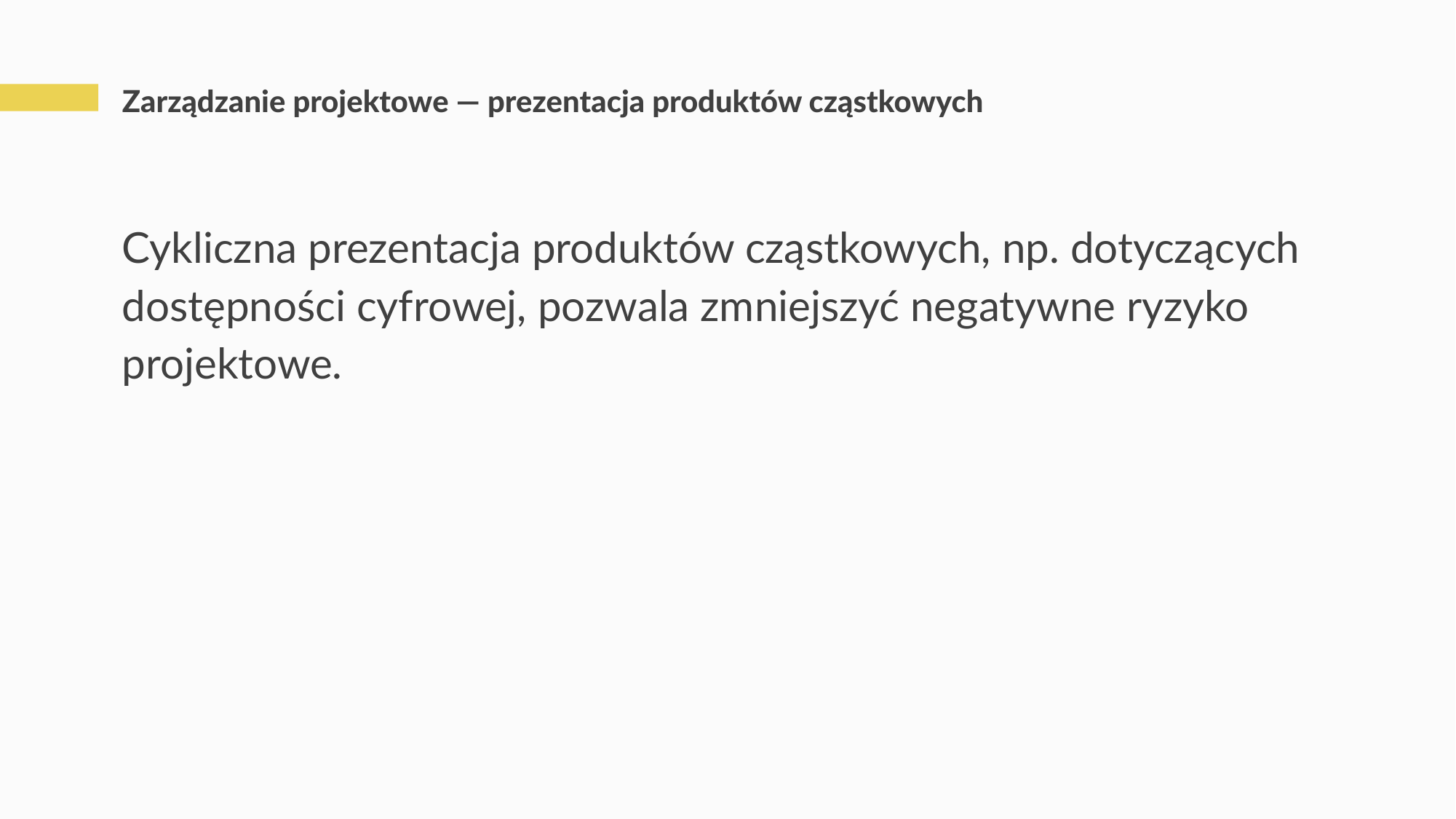

# Zarządzanie projektowe — prezentacja produktów cząstkowych
Cykliczna prezentacja produktów cząstkowych, np. dotyczących dostępności cyfrowej, pozwala zmniejszyć negatywne ryzyko projektowe.